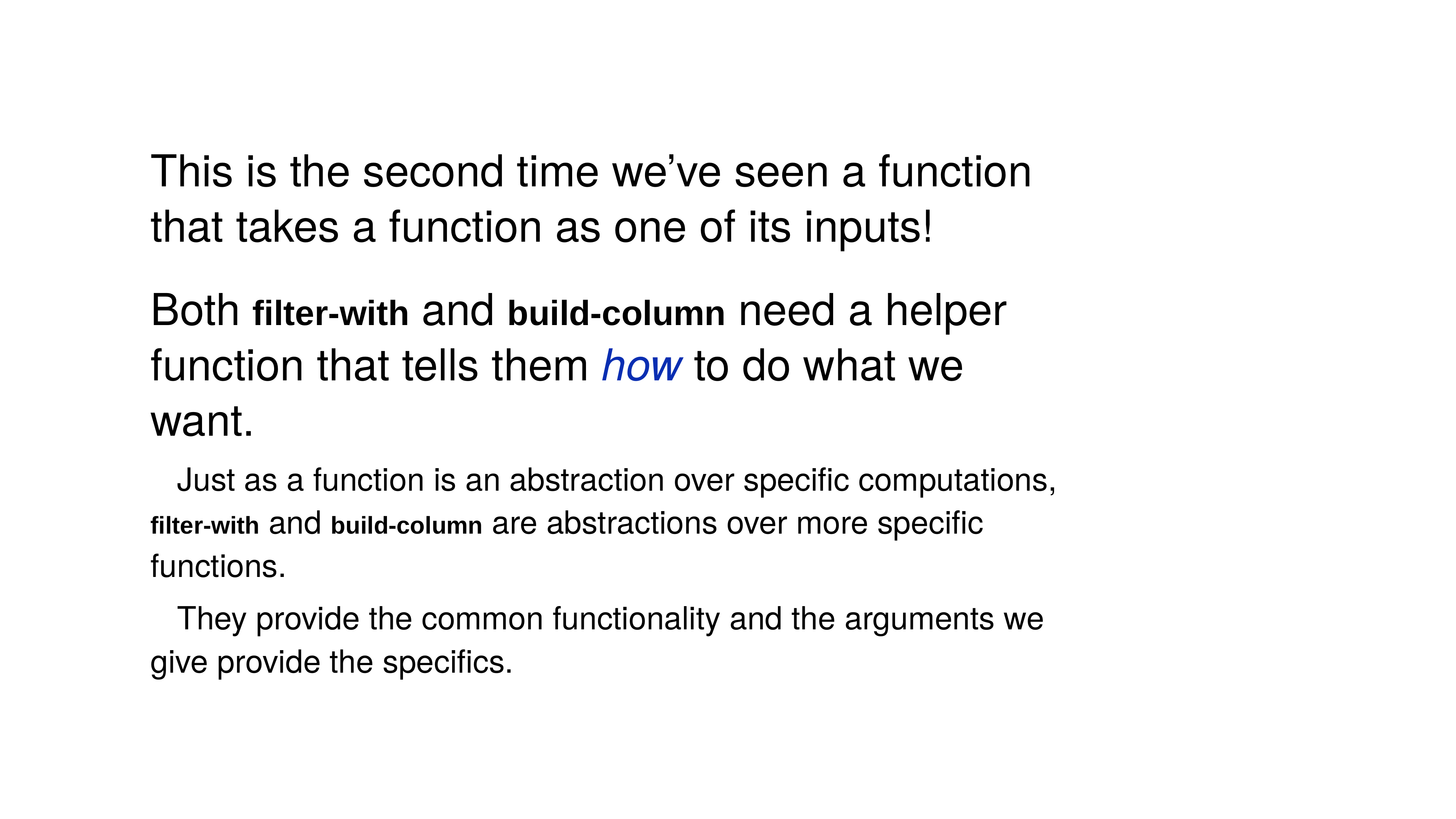

This is the second time we’ve seen a function that takes a function as one of its inputs!
Both filter-with and build-column need a helper function that tells them how to do what we want.
Just as a function is an abstraction over specific computations, filter-with and build-column are abstractions over more specific functions.
They provide the common functionality and the arguments we give provide the specifics.